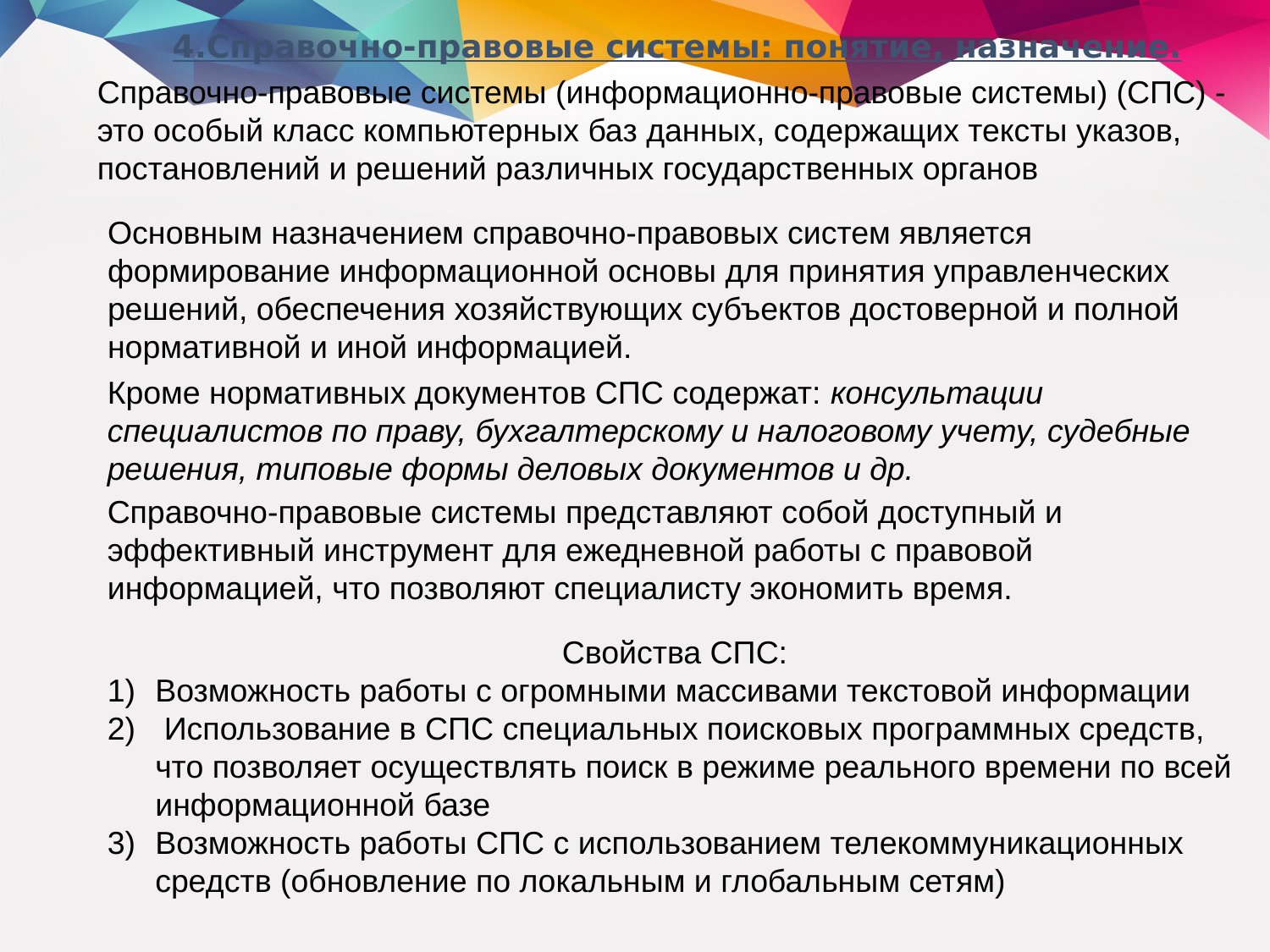

4.Справочно-правовые системы: понятие, назначение.
Справочно-правовые системы (информационно-правовые системы) (СПС) - это особый класс компьютерных баз данных, содержащих тексты указов, постановлений и решений различных государственных органов
Основным назначением справочно-правовых систем является формирование информационной основы для принятия управленческих решений, обеспечения хозяйствующих субъектов достоверной и полной нормативной и иной информацией.
Кроме нормативных документов СПС содержат: консультации специалистов по праву, бухгалтерскому и налоговому учету, судебные решения, типовые формы деловых документов и др.
Справочно-правовые системы представляют собой доступный и эффективный инструмент для ежедневной работы с правовой информацией, что позволяют специалисту экономить время.
Свойства СПС:
Возможность работы с огромными массивами текстовой информации
 Использование в СПС специальных поисковых программных средств, что позволяет осуществлять поиск в режиме реального времени по всей информационной базе
Возможность работы СПС с использованием телекоммуникационных средств (обновление по локальным и глобальным сетям)